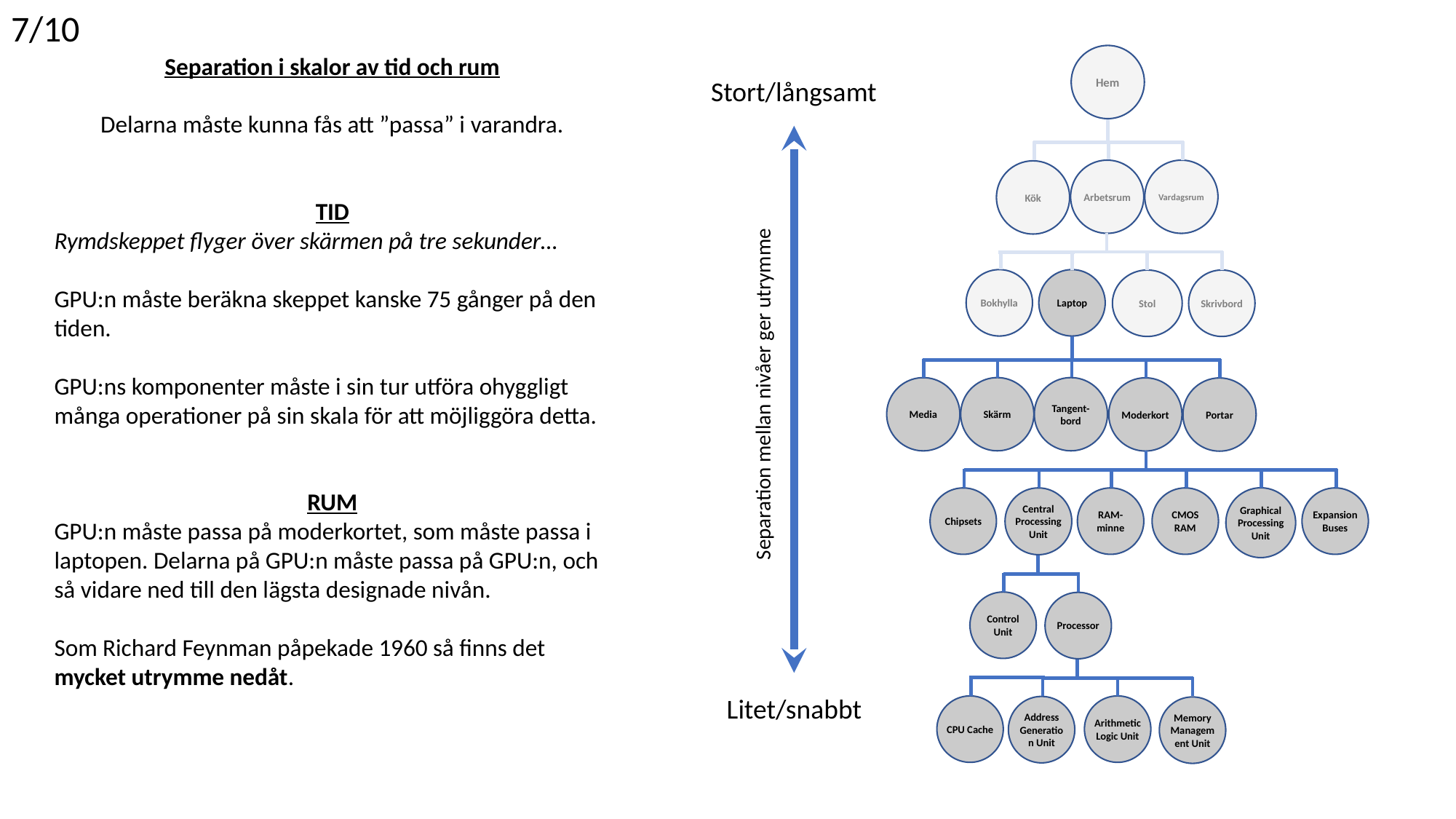

7/10
Separation i skalor av tid och rum

Delarna måste kunna fås att ”passa” i varandra.

TID
Rymdskeppet flyger över skärmen på tre sekunder…

GPU:n måste beräkna skeppet kanske 75 gånger på den tiden.

GPU:ns komponenter måste i sin tur utföra ohyggligt många operationer på sin skala för att möjliggöra detta.

RUM
GPU:n måste passa på moderkortet, som måste passa i laptopen. Delarna på GPU:n måste passa på GPU:n, och så vidare ned till den lägsta designade nivån.

Som Richard Feynman påpekade 1960 så finns det mycket utrymme nedåt.
Hem
Arbetsrum
Vardagsrum
Kök
Bokhylla
Laptop
Stol
Skrivbord
Skärm
Tangent-bord
Media
Moderkort
Portar
Graphical Processing Unit
Chipsets
CMOS RAM
Expansion Buses
RAM-minne
Central Processing Unit
Control Unit
Processor
CPU Cache
Arithmetic Logic Unit
Address Generation Unit
Memory Management Unit
Stort/långsamt
Litet/snabbt
Separation mellan nivåer ger utrymme